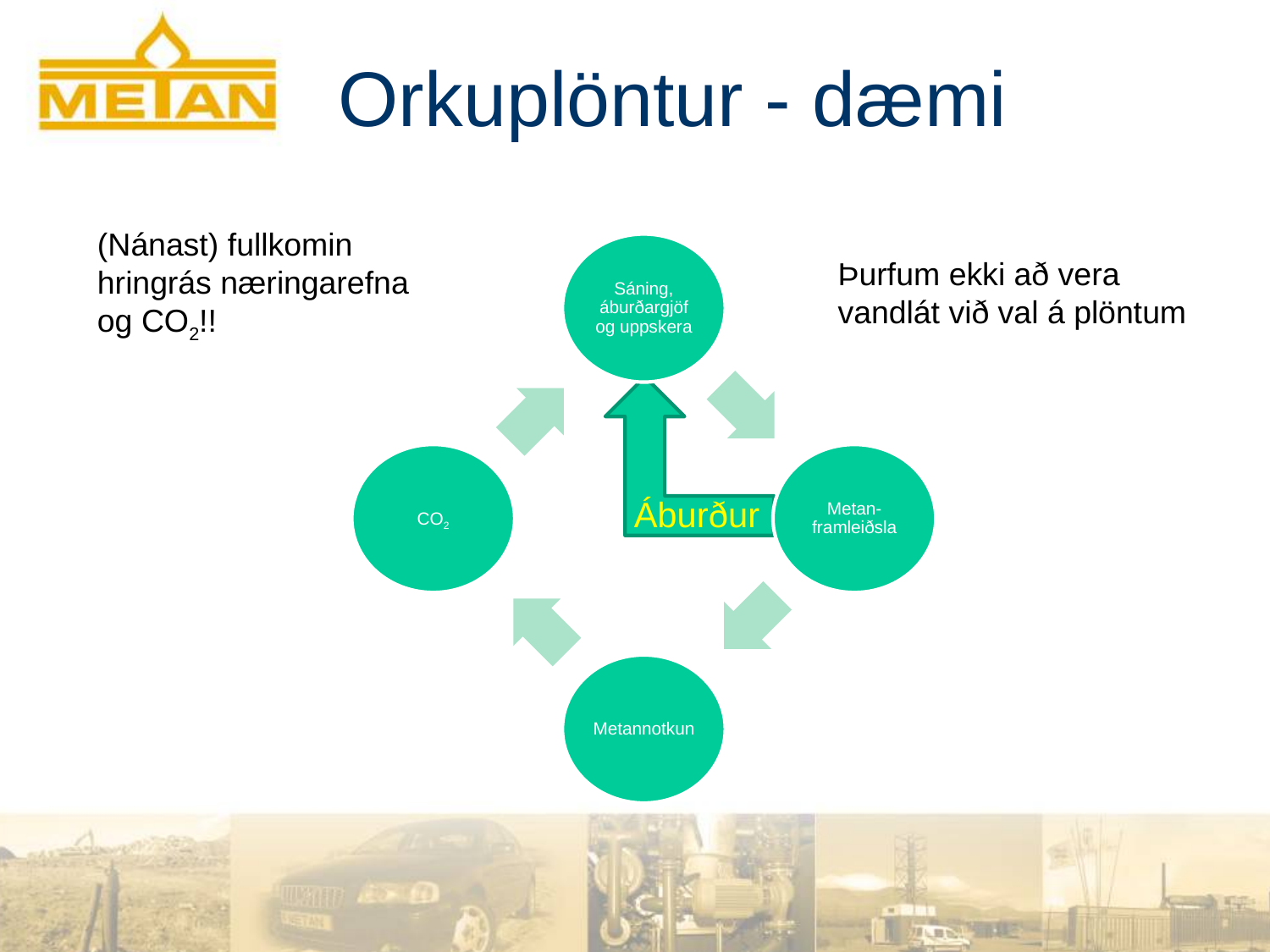

# Orkuplöntur - dæmi
Sáning, áburðargjöf og uppskera

Metan-framleiðsla

Metannotkun

CO2

(Nánast) fullkomin
hringrás næringarefna
og CO2!!
Þurfum ekki að vera
vandlát við val á plöntum

Áburður